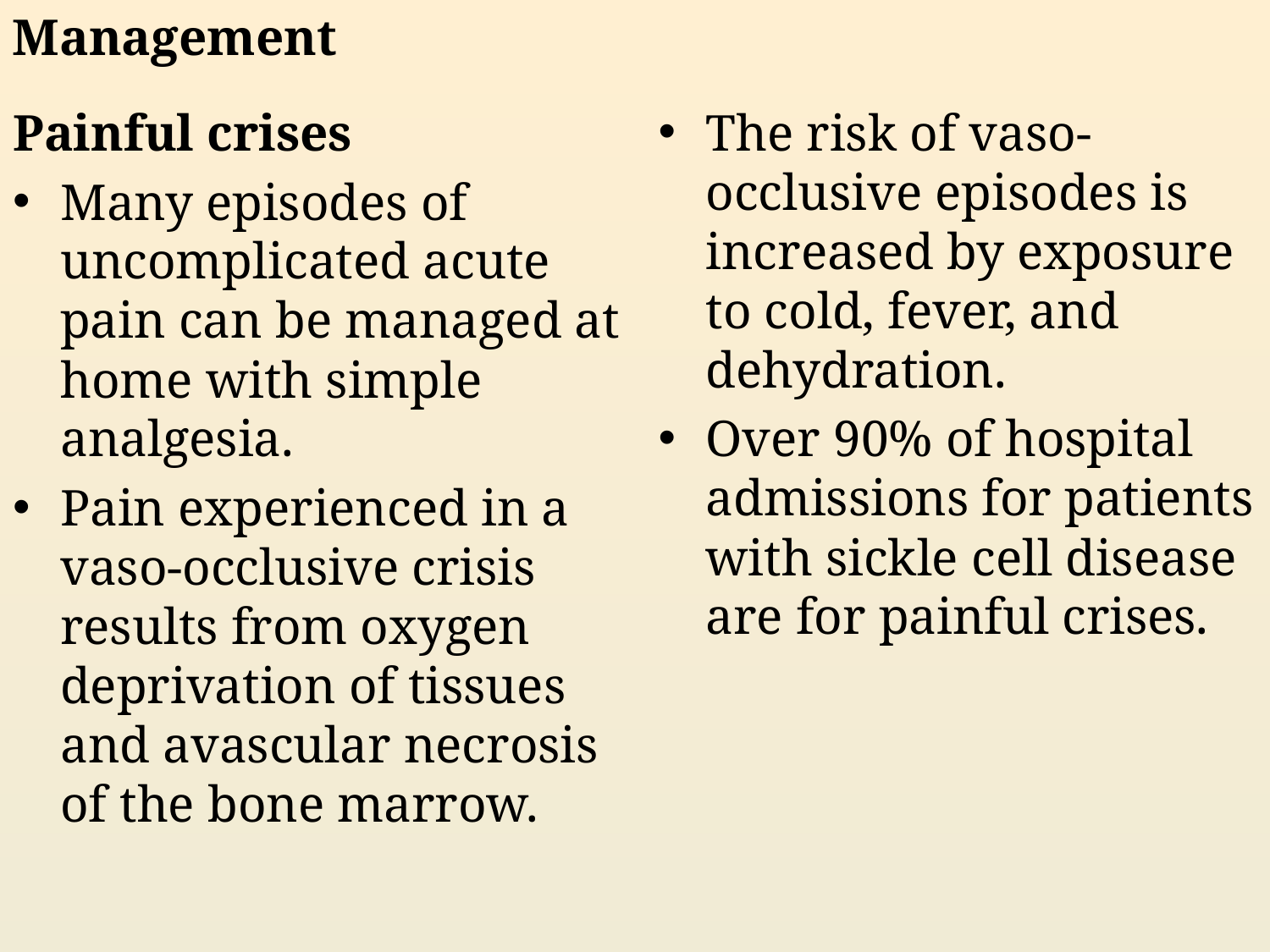

Management
Painful crises
Many episodes of uncomplicated acute pain can be managed at home with simple analgesia.
Pain experienced in a vaso-occlusive crisis results from oxygen deprivation of tissues and avascular necrosis of the bone marrow.
The risk of vaso-occlusive episodes is increased by exposure to cold, fever, and dehydration.
Over 90% of hospital admissions for patients with sickle cell disease are for painful crises.